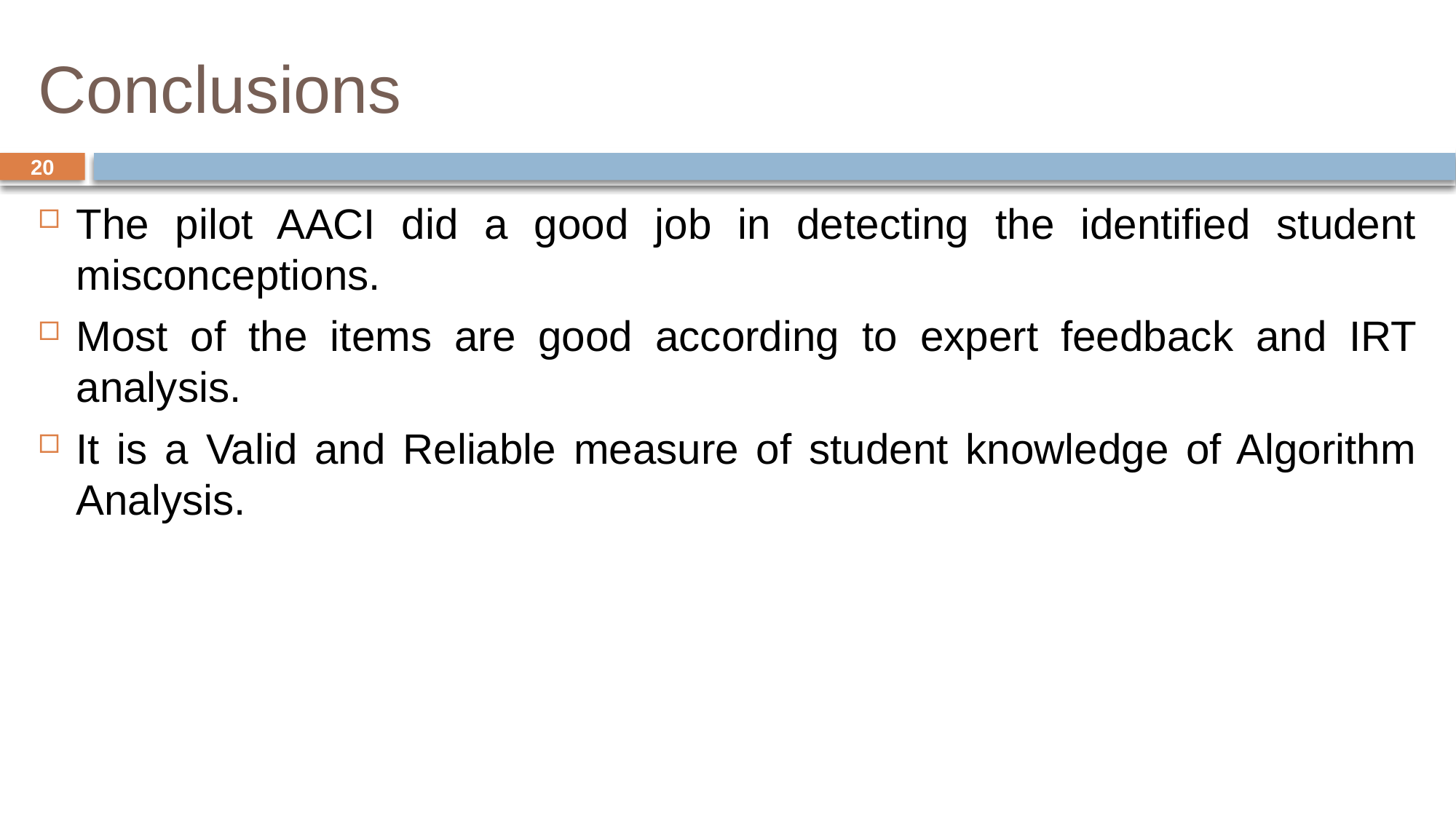

# Conclusions
20
The pilot AACI did a good job in detecting the identified student misconceptions.
Most of the items are good according to expert feedback and IRT analysis.
It is a Valid and Reliable measure of student knowledge of Algorithm Analysis.